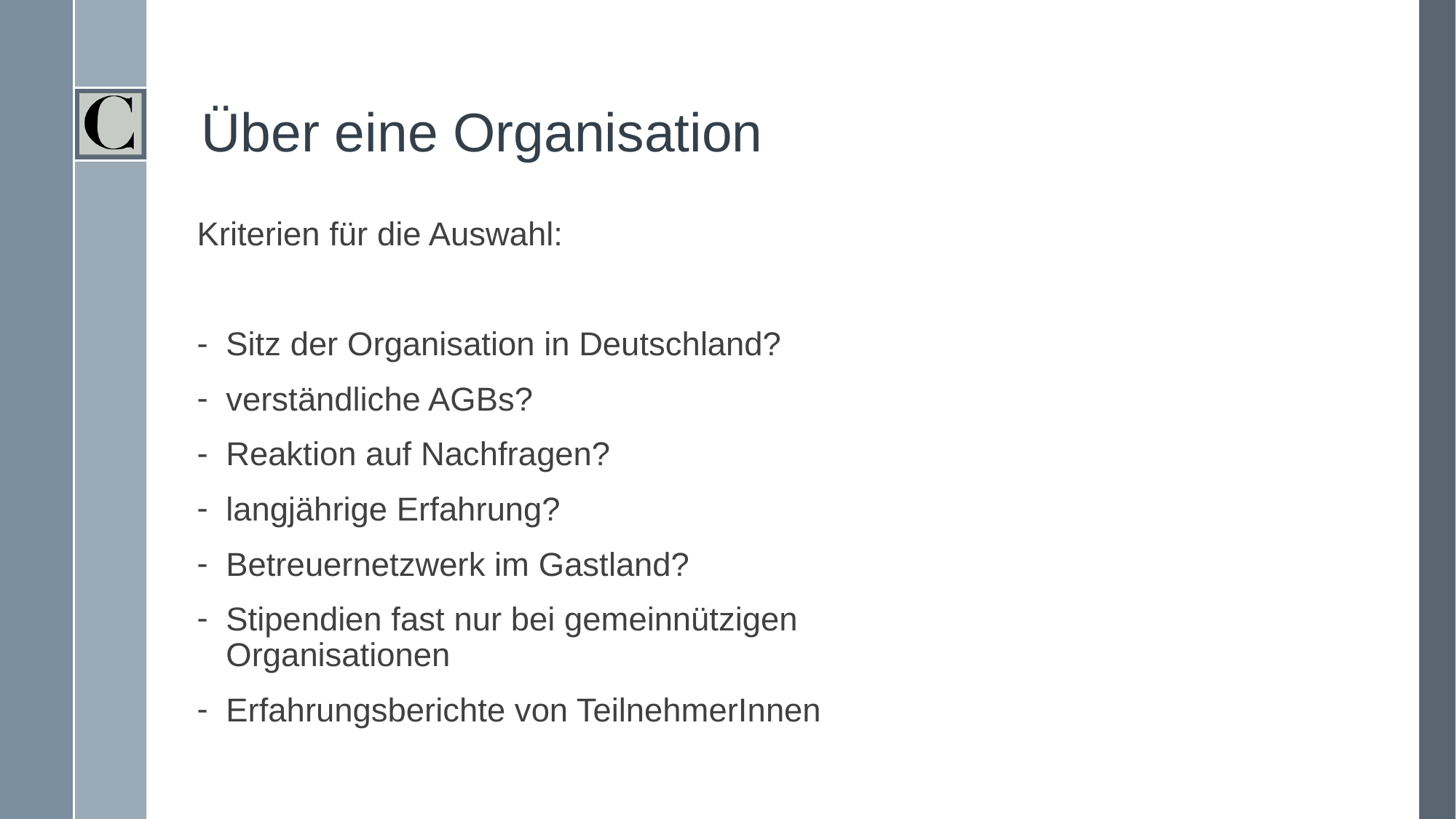

# Über eine Organisation
Kriterien für die Auswahl:

Sitz der Organisation in Deutschland?
verständliche AGBs?
Reaktion auf Nachfragen?
langjährige Erfahrung?
Betreuernetzwerk im Gastland?
Stipendien fast nur bei gemeinnützigen Organisationen
Erfahrungsberichte von TeilnehmerInnen